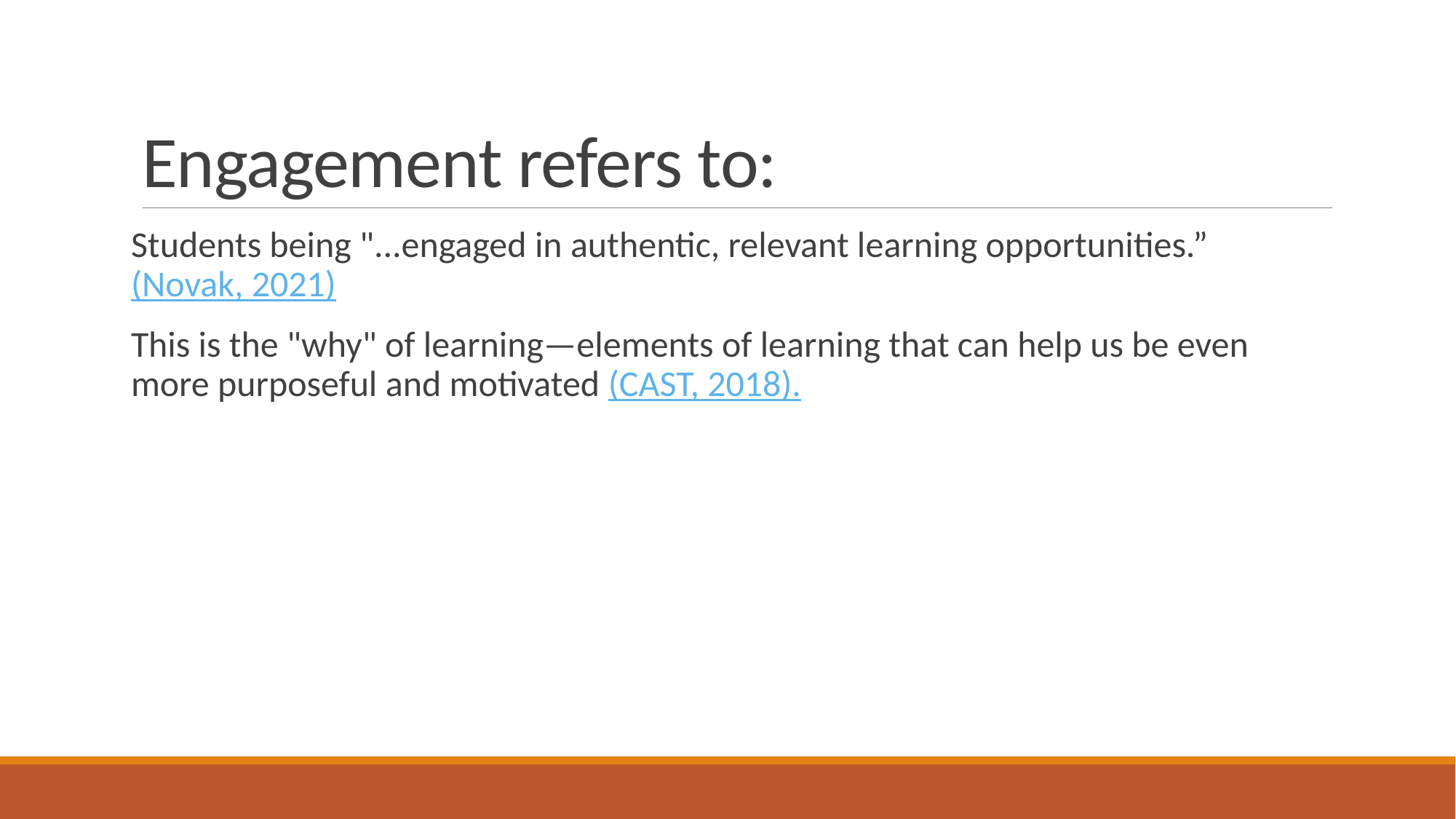

# Engagement refers to:
Students being "...engaged in authentic, relevant learning opportunities.” (Novak, 2021)
This is the "why" of learning—elements of learning that can help us be even more purposeful and motivated (CAST, 2018).